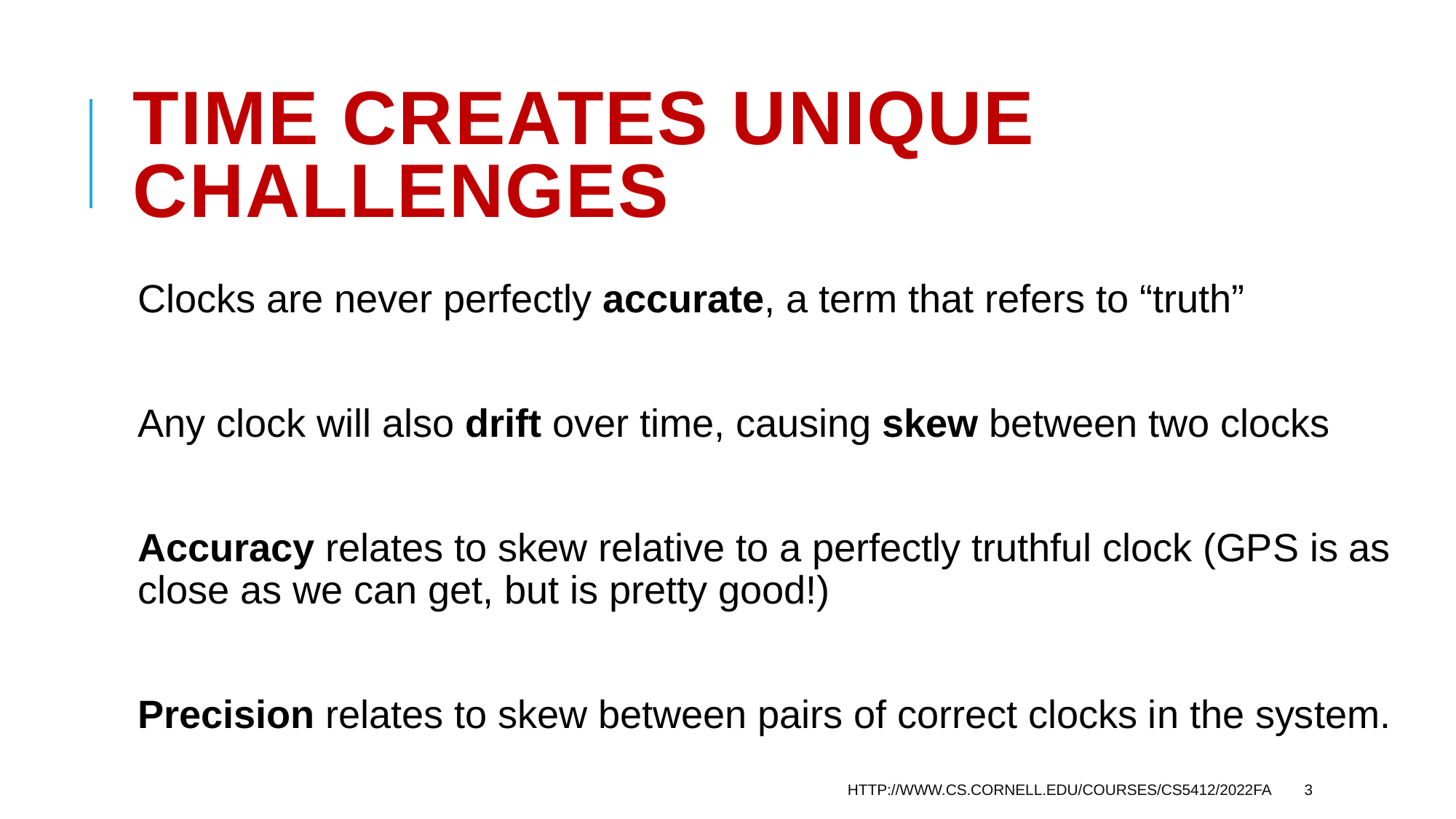

# Time creates unique challenges
Clocks are never perfectly accurate, a term that refers to “truth”

Any clock will also drift over time, causing skew between two clocks

Accuracy relates to skew relative to a perfectly truthful clock (GPS is as close as we can get, but is pretty good!)

Precision relates to skew between pairs of correct clocks in the system.
http://www.cs.cornell.edu/courses/cs5412/2022fa
3